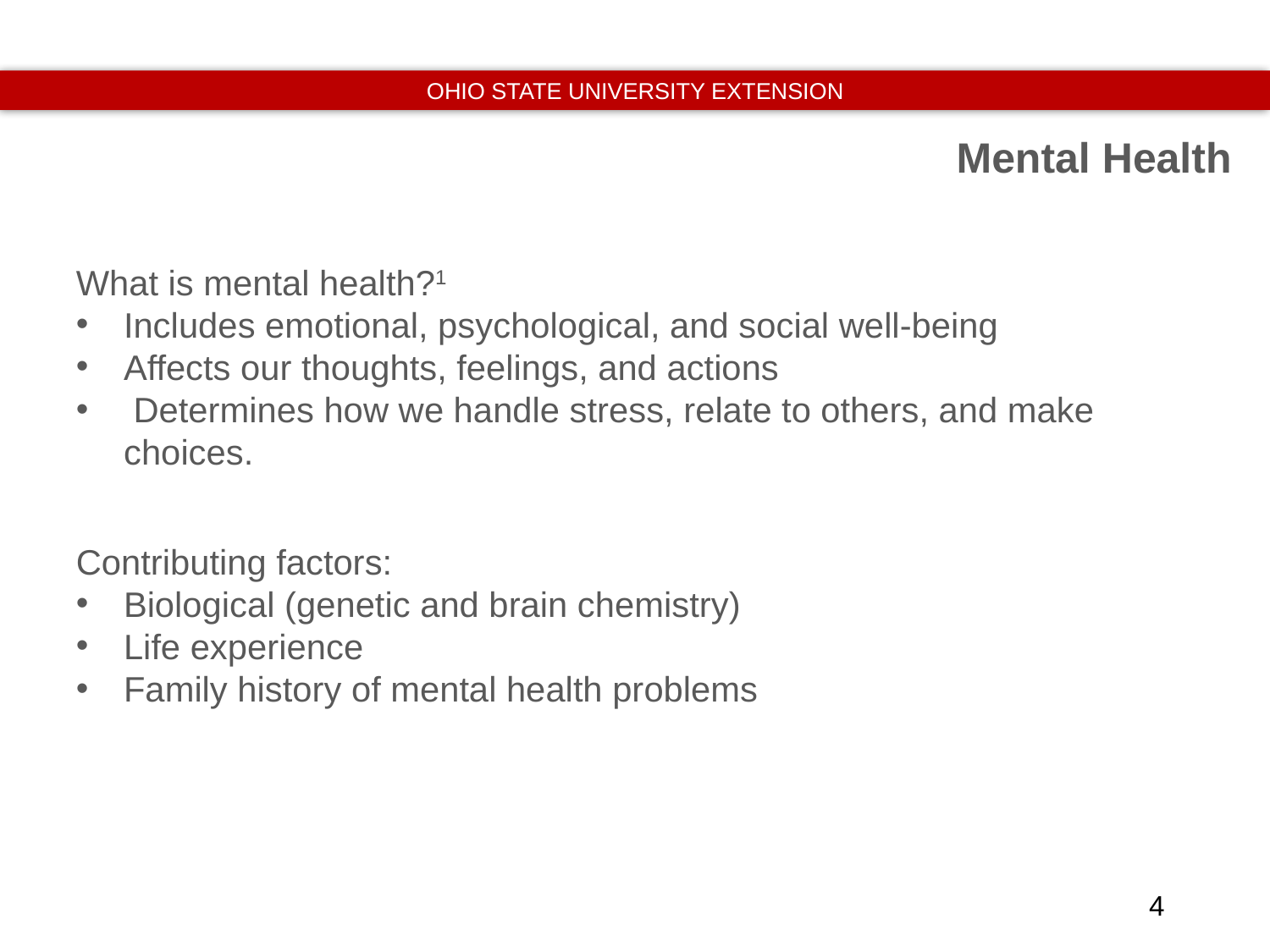

Mental Health
What is mental health?1
Includes emotional, psychological, and social well-being
Affects our thoughts, feelings, and actions
 Determines how we handle stress, relate to others, and make choices.

Contributing factors:
Biological (genetic and brain chemistry)
Life experience
Family history of mental health problems